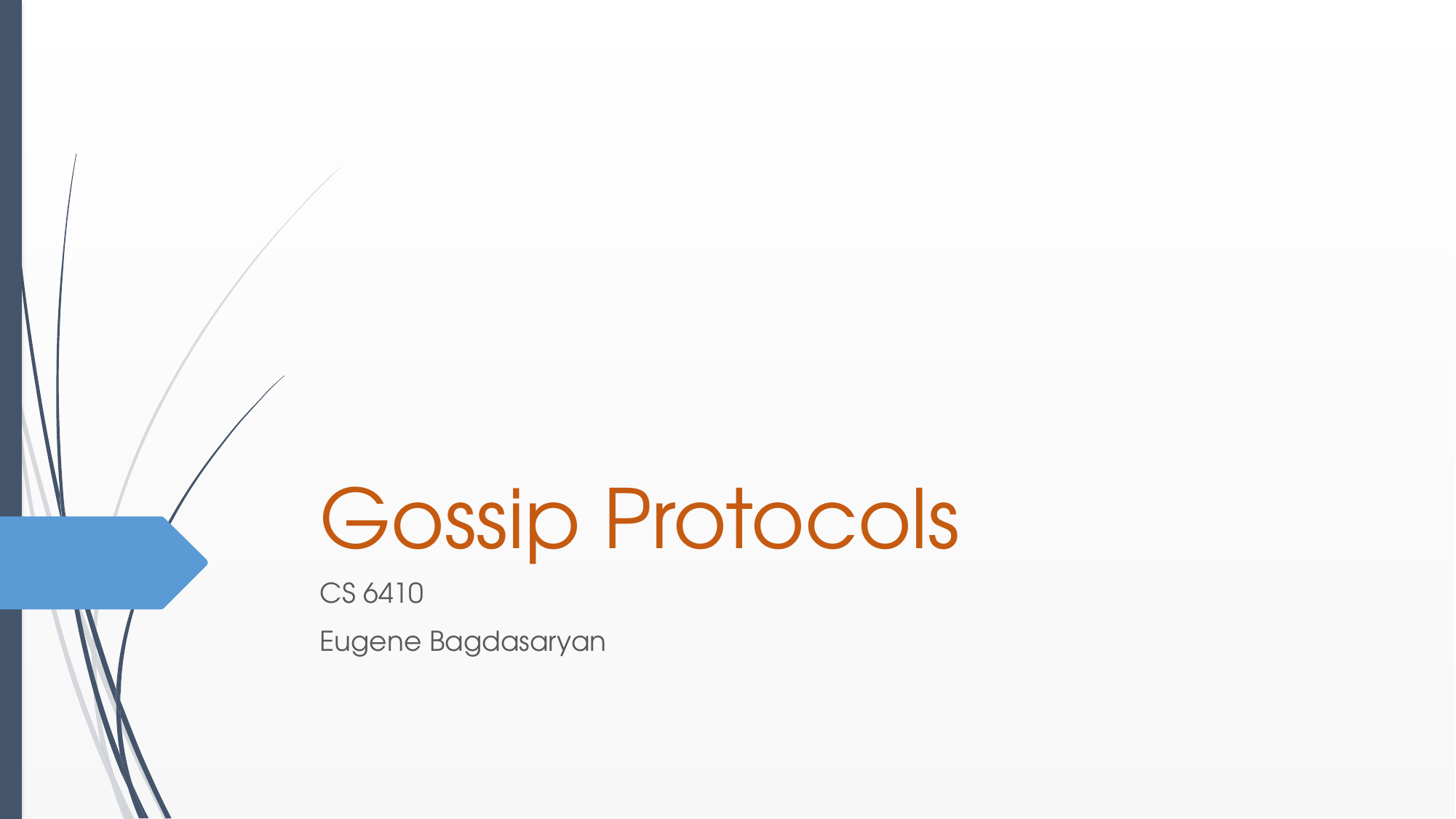

# Gossip Protocols
CS 6410
Eugene Bagdasaryan